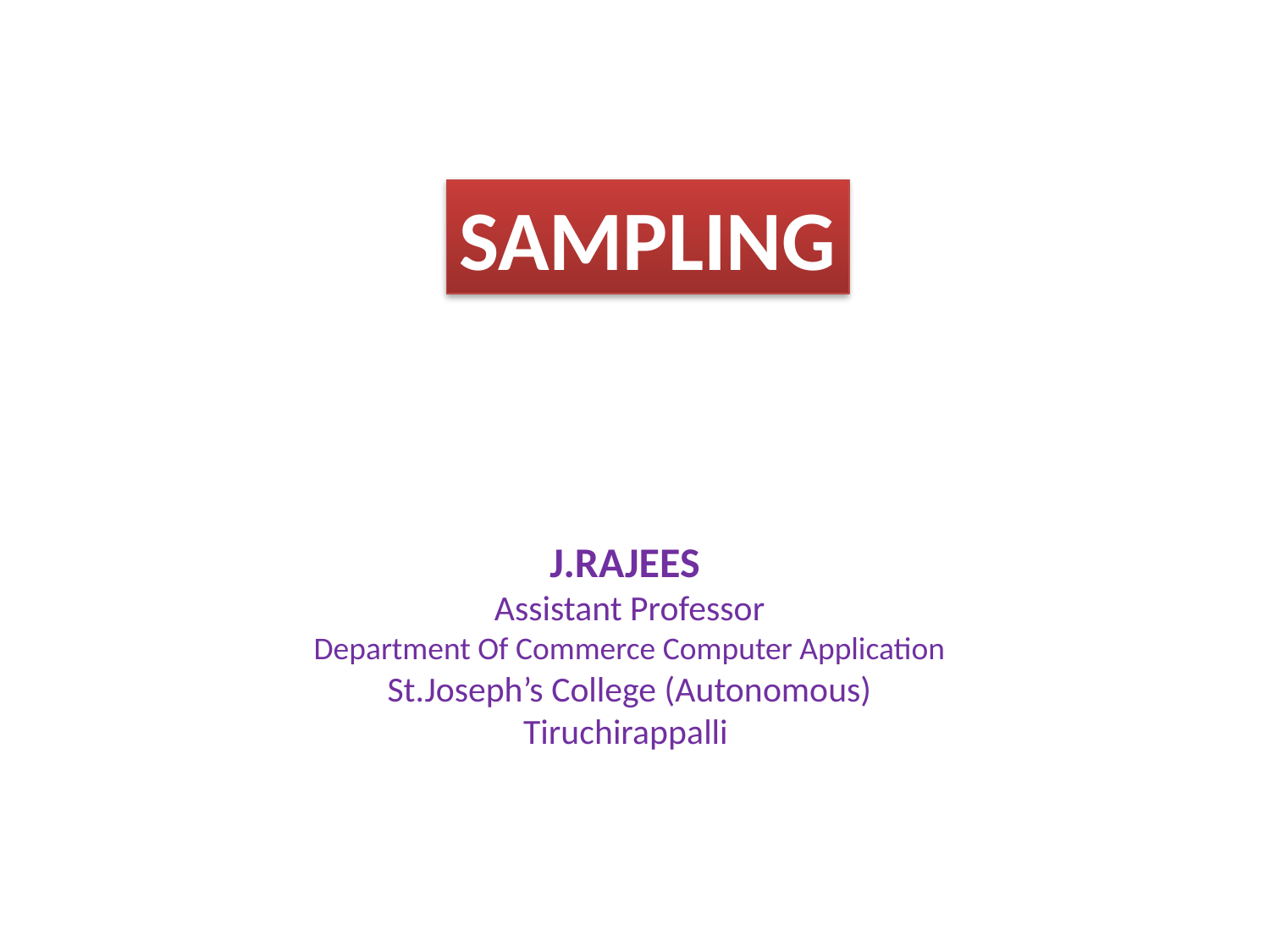

SAMPLING
J.RAJEES
Assistant Professor
Department Of Commerce Computer Application
St.Joseph’s College (Autonomous)
Tiruchirappalli